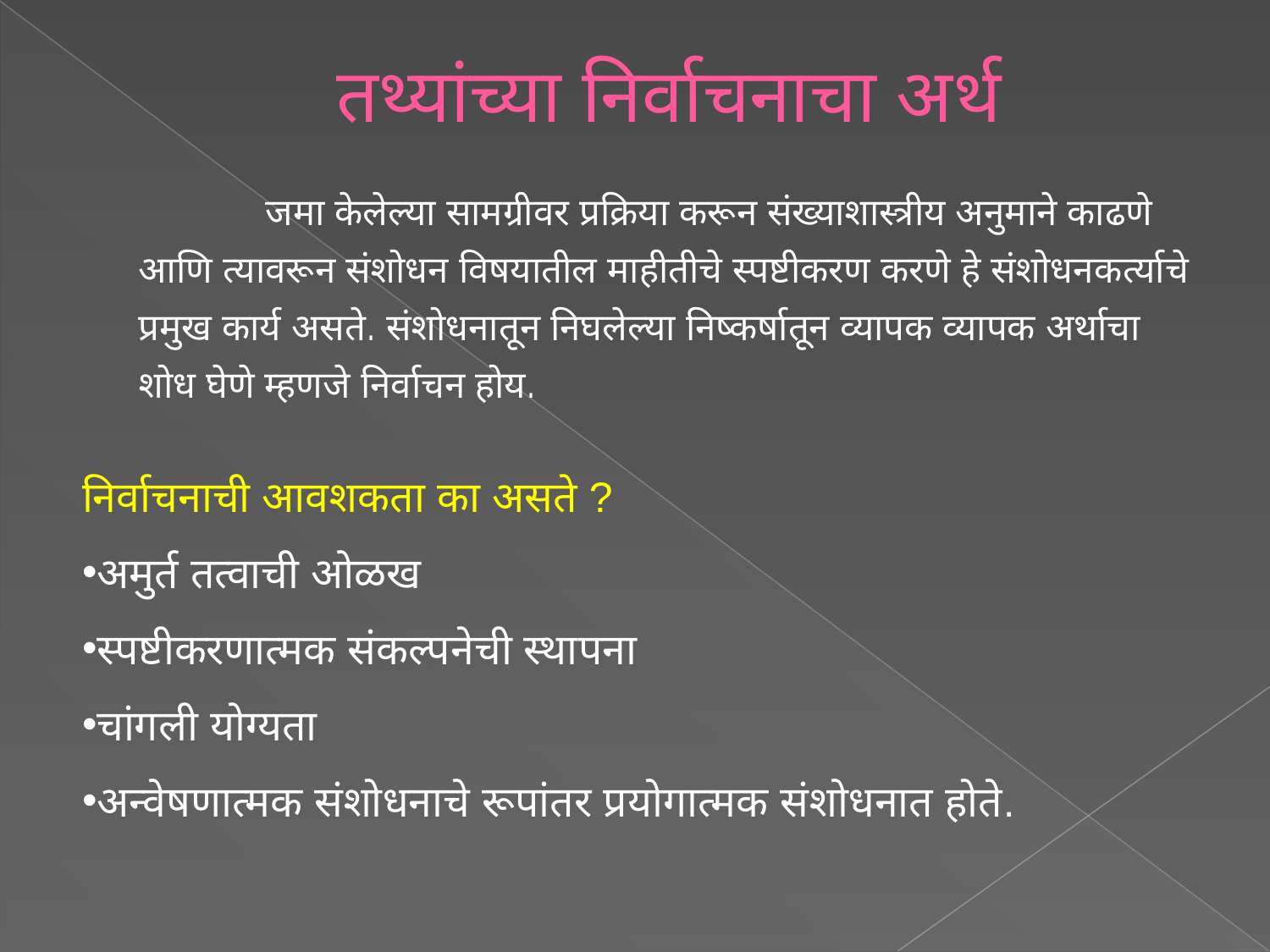

# तथ्यांच्या निर्वाचनाचा अर्थ
		जमा केलेल्या सामग्रीवर प्रक्रिया करून संख्याशास्त्रीय अनुमाने काढणे आणि त्यावरून संशोधन विषयातील माहीतीचे स्पष्टीकरण करणे हे संशोधनकर्त्याचे प्रमुख कार्य असते. संशोधनातून निघलेल्या निष्कर्षातून व्यापक व्यापक अर्थाचा शोध घेणे म्हणजे निर्वाचन होय.

निर्वाचनाची आवशकता का असते ?
अमुर्त तत्वाची ओळख
स्पष्टीकरणात्मक संकल्पनेची स्थापना
चांगली योग्यता
अन्वेषणात्मक संशोधनाचे रूपांतर प्रयोगात्मक संशोधनात होते.